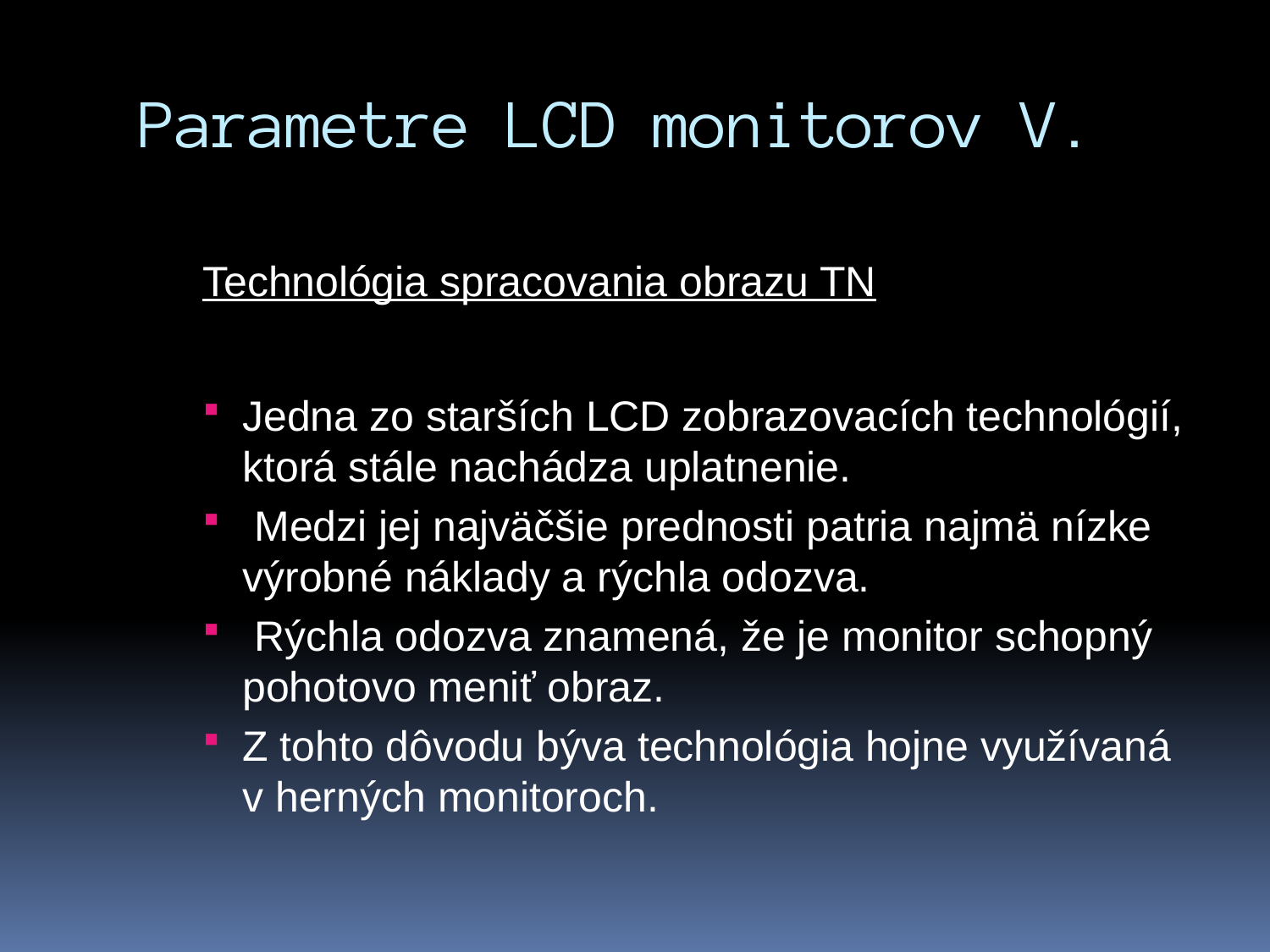

# Parametre LCD monitorov V.
Technológia spracovania obrazu TN

Jedna zo starších LCD zobrazovacích technológií, ktorá stále nachádza uplatnenie.
 Medzi jej najväčšie prednosti patria najmä nízke výrobné náklady a rýchla odozva.
 Rýchla odozva znamená, že je monitor schopný pohotovo meniť obraz.
Z tohto dôvodu býva technológia hojne využívaná v herných monitoroch.